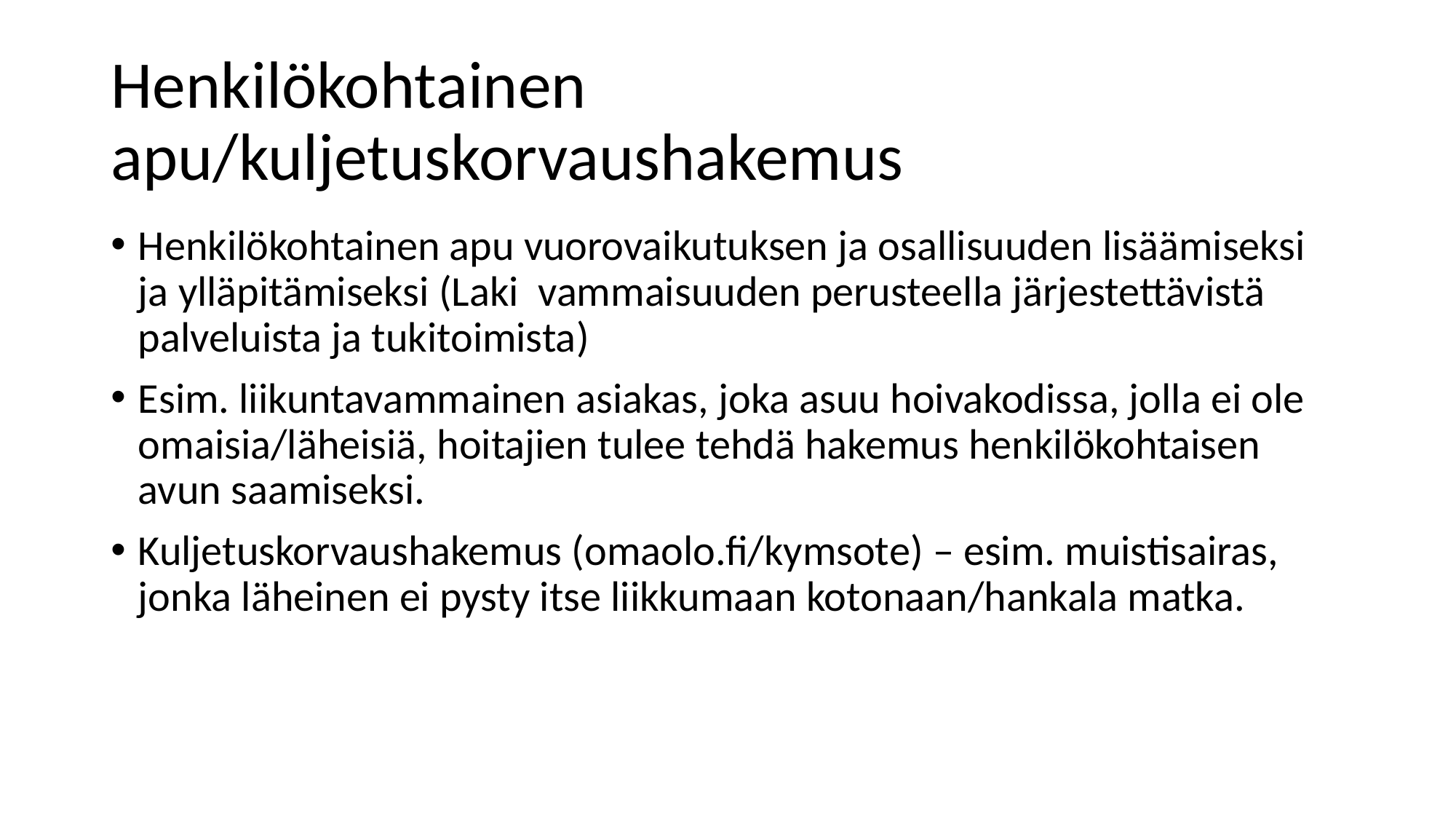

# Henkilökohtainen apu/kuljetuskorvaushakemus
Henkilökohtainen apu vuorovaikutuksen ja osallisuuden lisäämiseksi ja ylläpitämiseksi (Laki  vammaisuuden perusteella järjestettävistä palveluista ja tukitoimista)
Esim. liikuntavammainen asiakas, joka asuu hoivakodissa, jolla ei ole omaisia/läheisiä, hoitajien tulee tehdä hakemus henkilökohtaisen avun saamiseksi.
Kuljetuskorvaushakemus (omaolo.fi/kymsote) – esim. muistisairas, jonka läheinen ei pysty itse liikkumaan kotonaan/hankala matka.